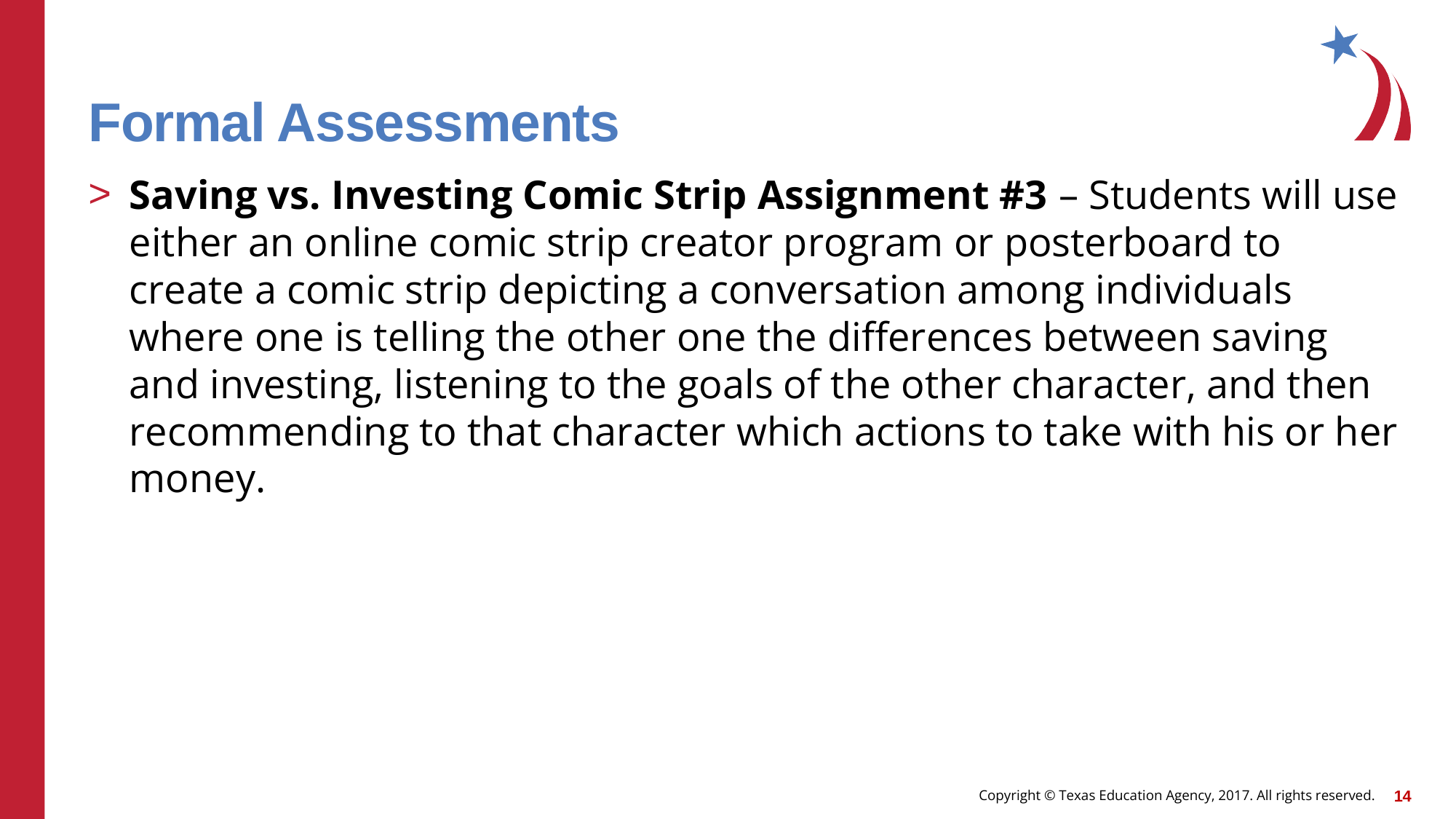

# Formal Assessments
Saving vs. Investing Comic Strip Assignment #3 – Students will use either an online comic strip creator program or posterboard to create a comic strip depicting a conversation among individuals where one is telling the other one the differences between saving and investing, listening to the goals of the other character, and then recommending to that character which actions to take with his or her money.